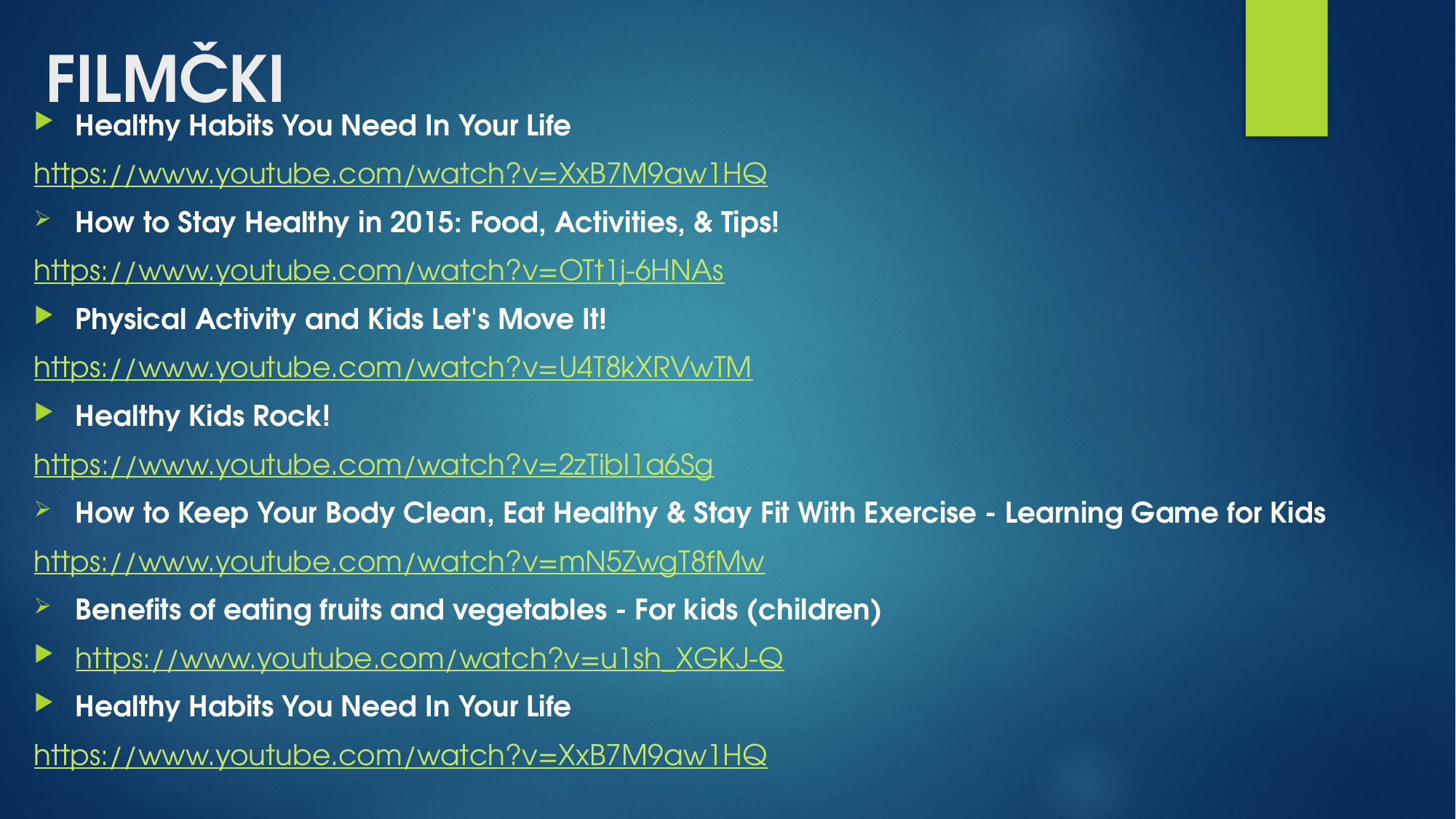

# FILMČKI
Healthy Habits You Need In Your Life
https://www.youtube.com/watch?v=XxB7M9aw1HQ
How to Stay Healthy in 2015: Food, Activities, & Tips!
https://www.youtube.com/watch?v=OTt1j-6HNAs
Physical Activity and Kids Let's Move It!
https://www.youtube.com/watch?v=U4T8kXRVwTM
Healthy Kids Rock!
https://www.youtube.com/watch?v=2zTibl1a6Sg
How to Keep Your Body Clean, Eat Healthy & Stay Fit With Exercise - Learning Game for Kids
https://www.youtube.com/watch?v=mN5ZwgT8fMw
Benefits of eating fruits and vegetables - For kids (children)
https://www.youtube.com/watch?v=u1sh_XGKJ-Q
Healthy Habits You Need In Your Life
https://www.youtube.com/watch?v=XxB7M9aw1HQ